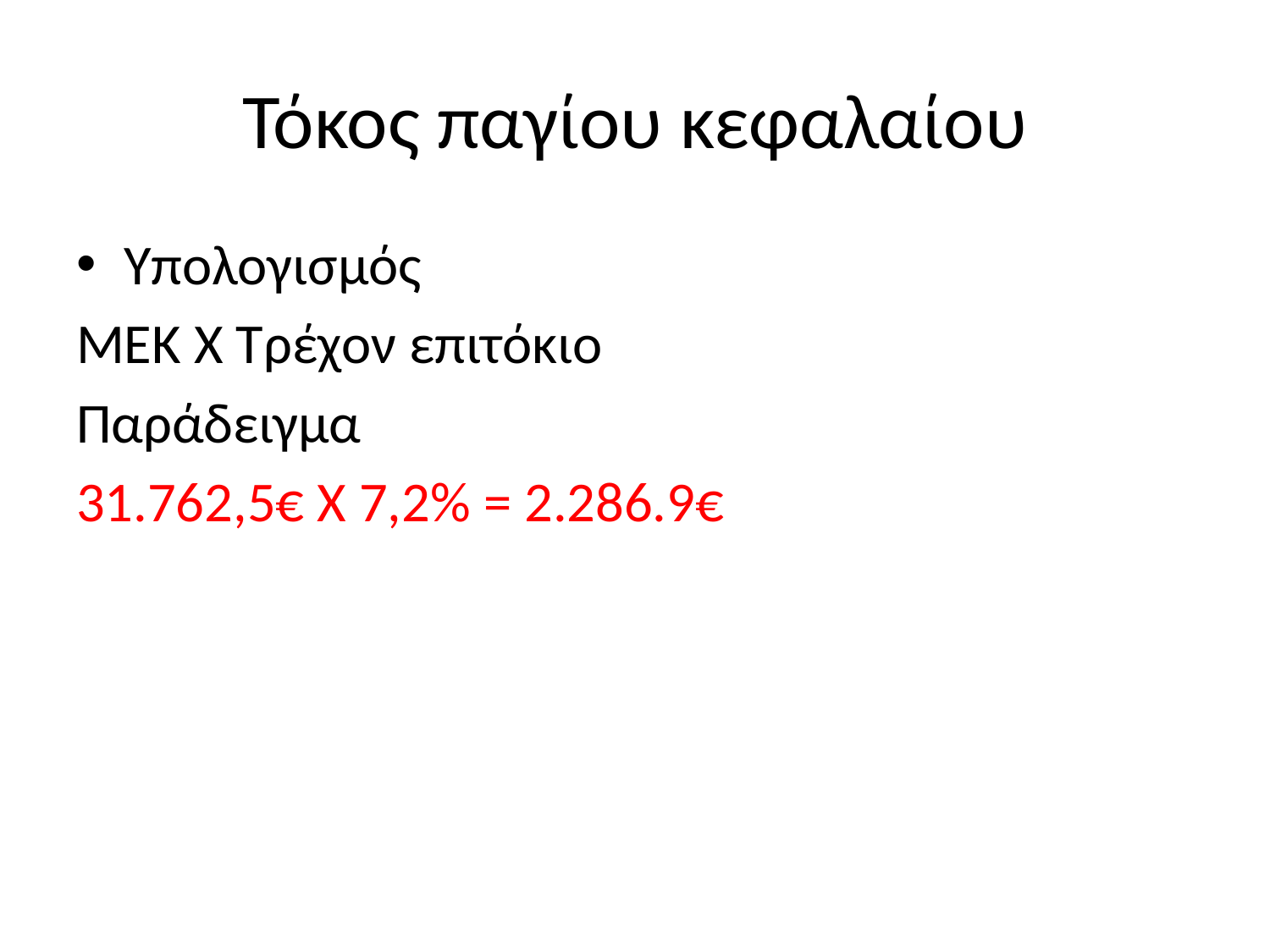

# Τόκος παγίου κεφαλαίου
Υπολογισμός
ΜΕΚ Χ Τρέχον επιτόκιο
Παράδειγμα
31.762,5€ Χ 7,2% = 2.286.9€